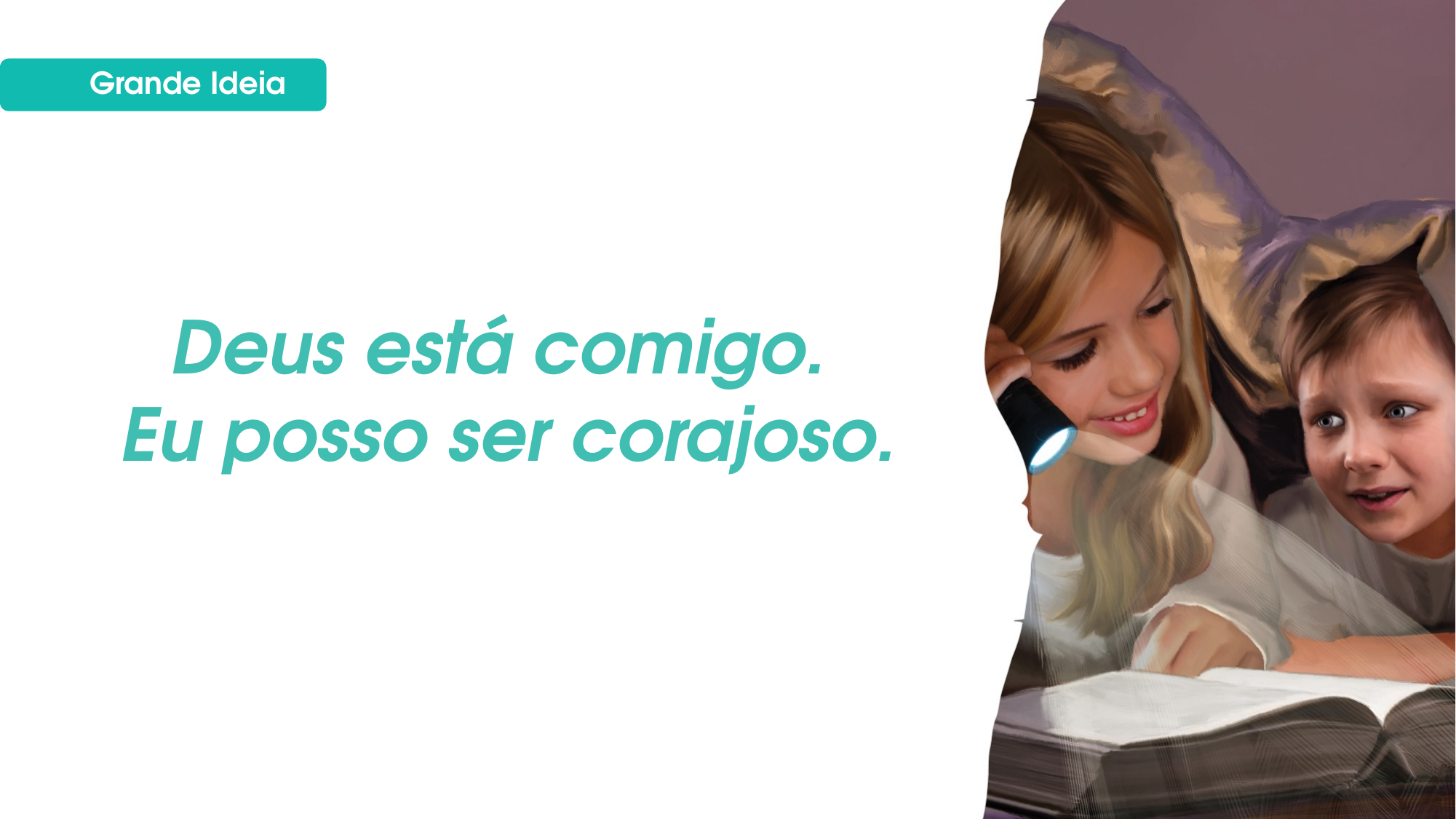

Grande Ideia

Deus está comigo.
Eu posso ser corajoso.